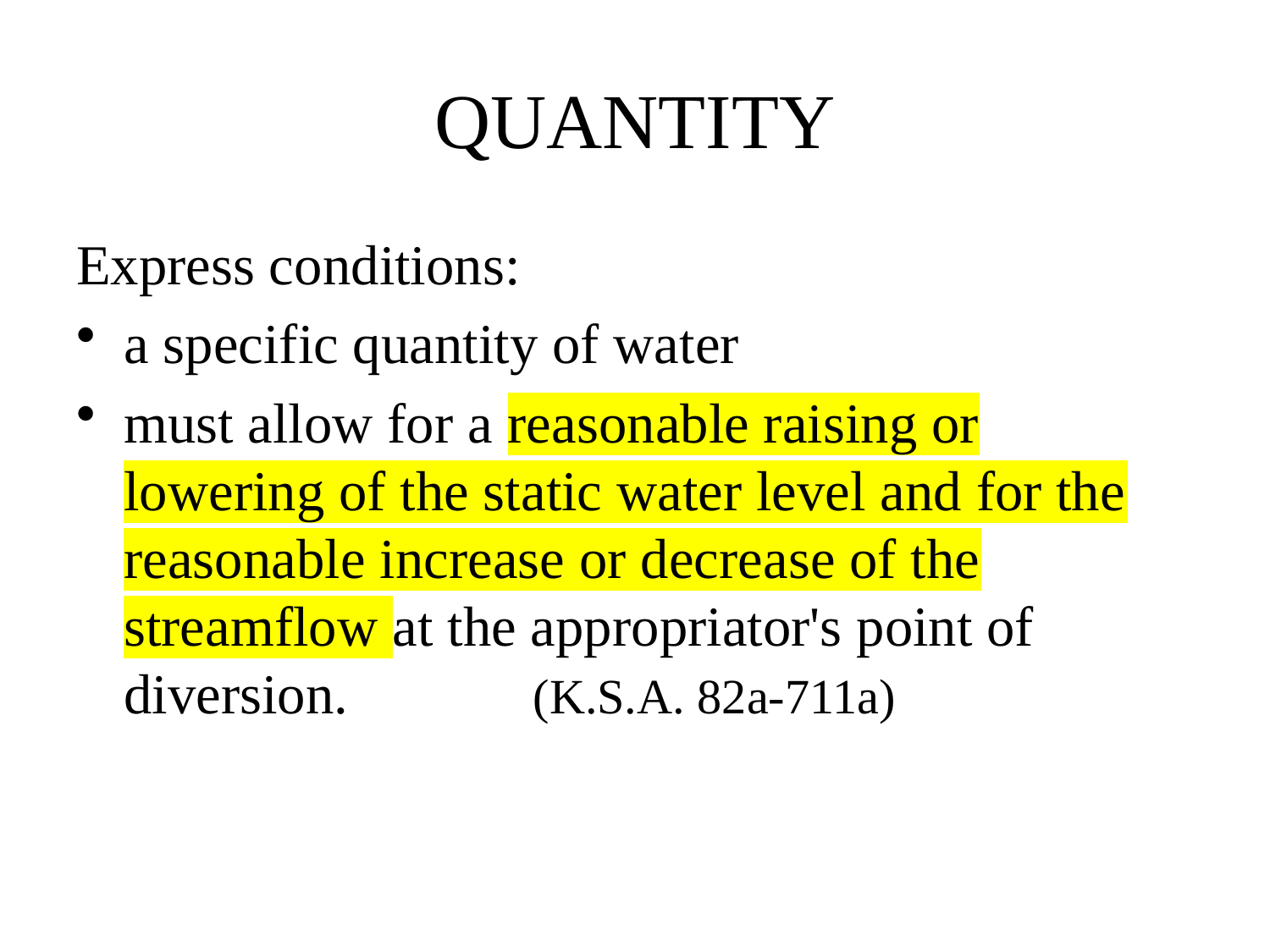

# QUANTITY
Express conditions:
a specific quantity of water
must allow for a reasonable raising or lowering of the static water level and for the reasonable increase or decrease of the streamflow at the appropriator's point of diversion.             (K.S.A. 82a-711a)